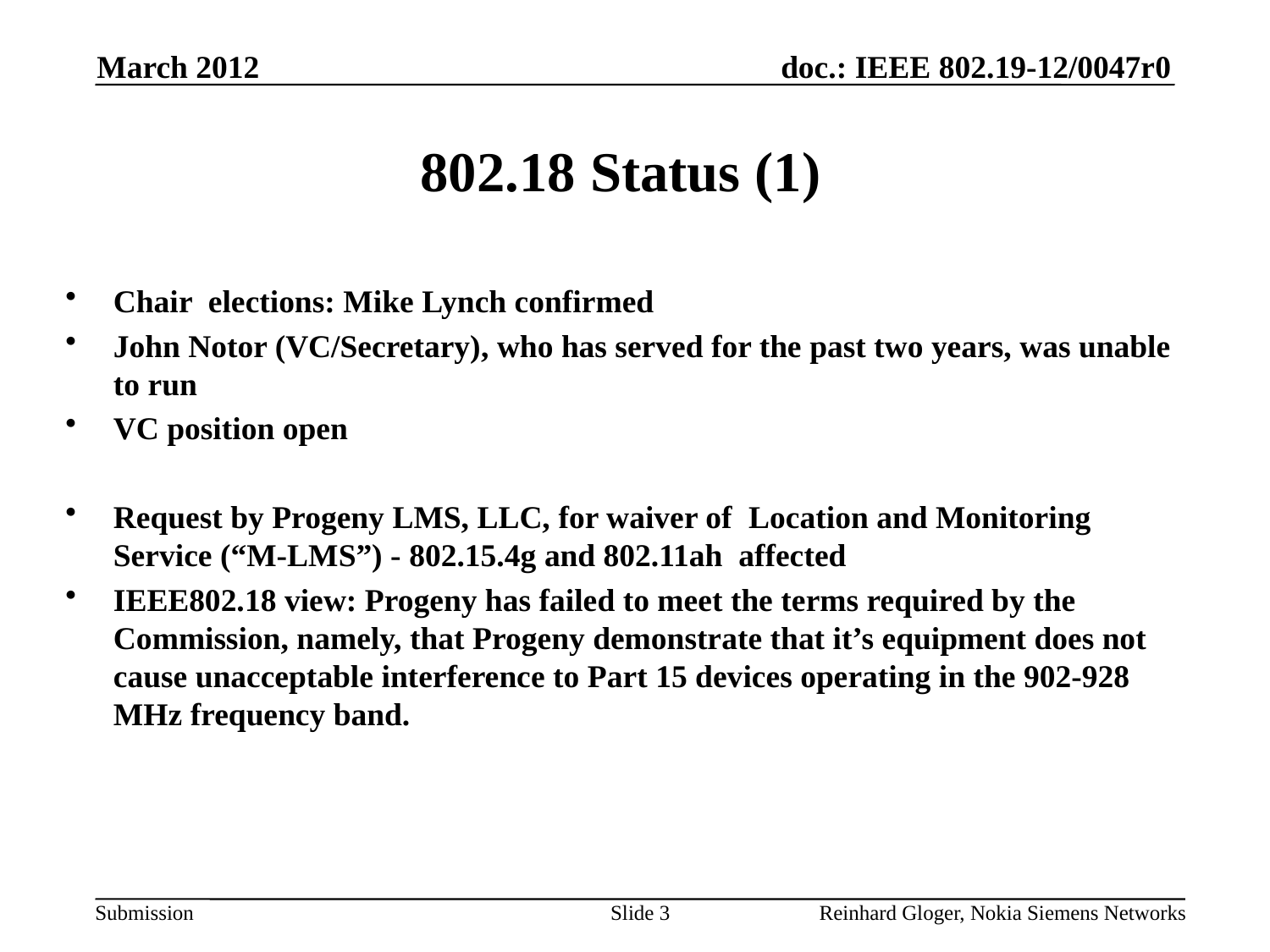

March 2012
# 802.18 Status (1)
Chair  elections: Mike Lynch confirmed
John Notor (VC/Secretary), who has served for the past two years, was unable to run
VC position open

Request by Progeny LMS, LLC, for waiver of  Location and Monitoring Service (“M-LMS”) - 802.15.4g and 802.11ah  affected
IEEE802.18 view: Progeny has failed to meet the terms required by the Commission, namely, that Progeny demonstrate that it’s equipment does not cause unacceptable interference to Part 15 devices operating in the 902-928 MHz frequency band.

Slide 3
Reinhard Gloger, Nokia Siemens Networks